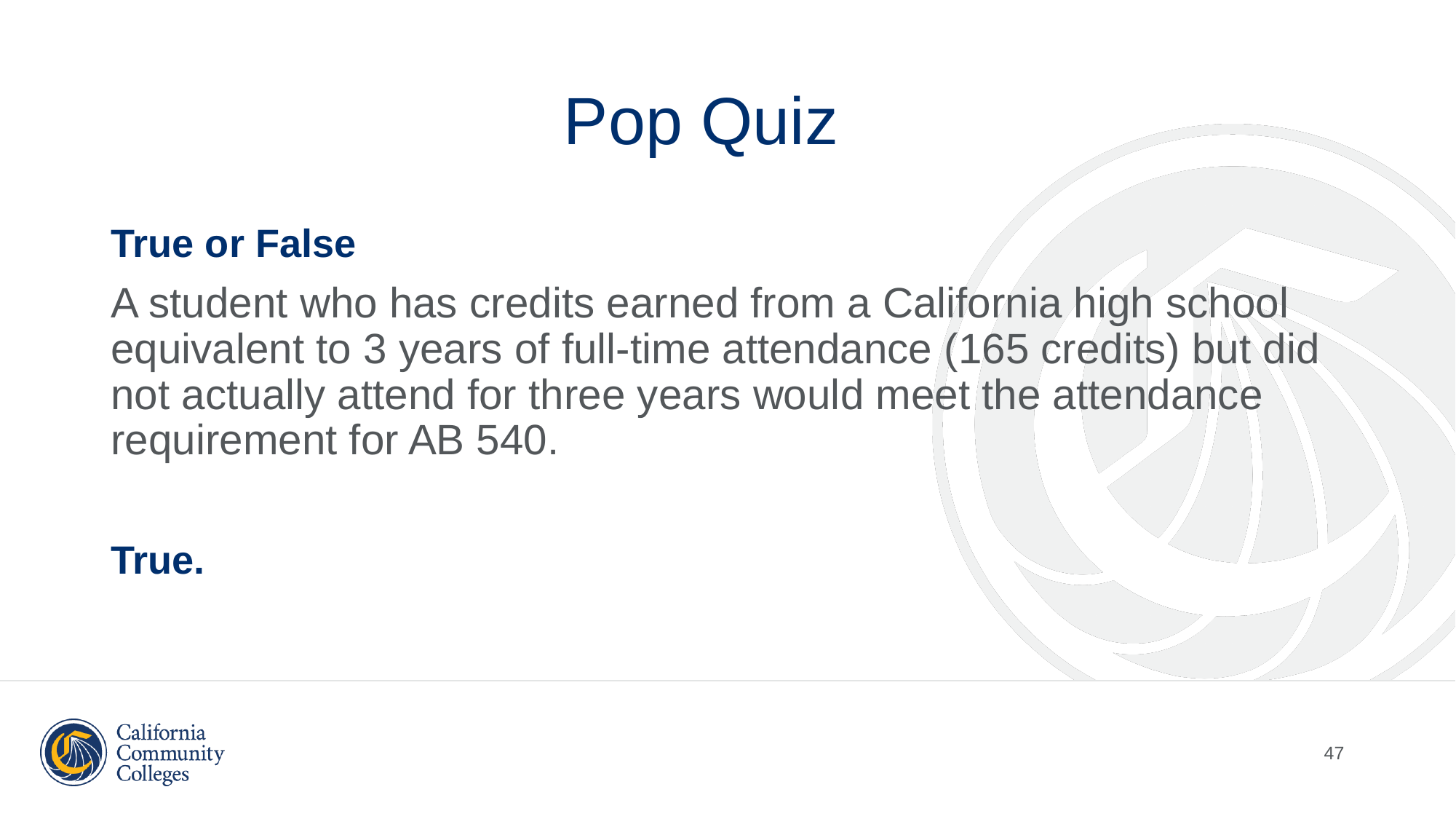

# Pop Quiz
True or False
A student who has credits earned from a California high school equivalent to 3 years of full-time attendance (165 credits) but did not actually attend for three years would meet the attendance requirement for AB 540.

True.
47